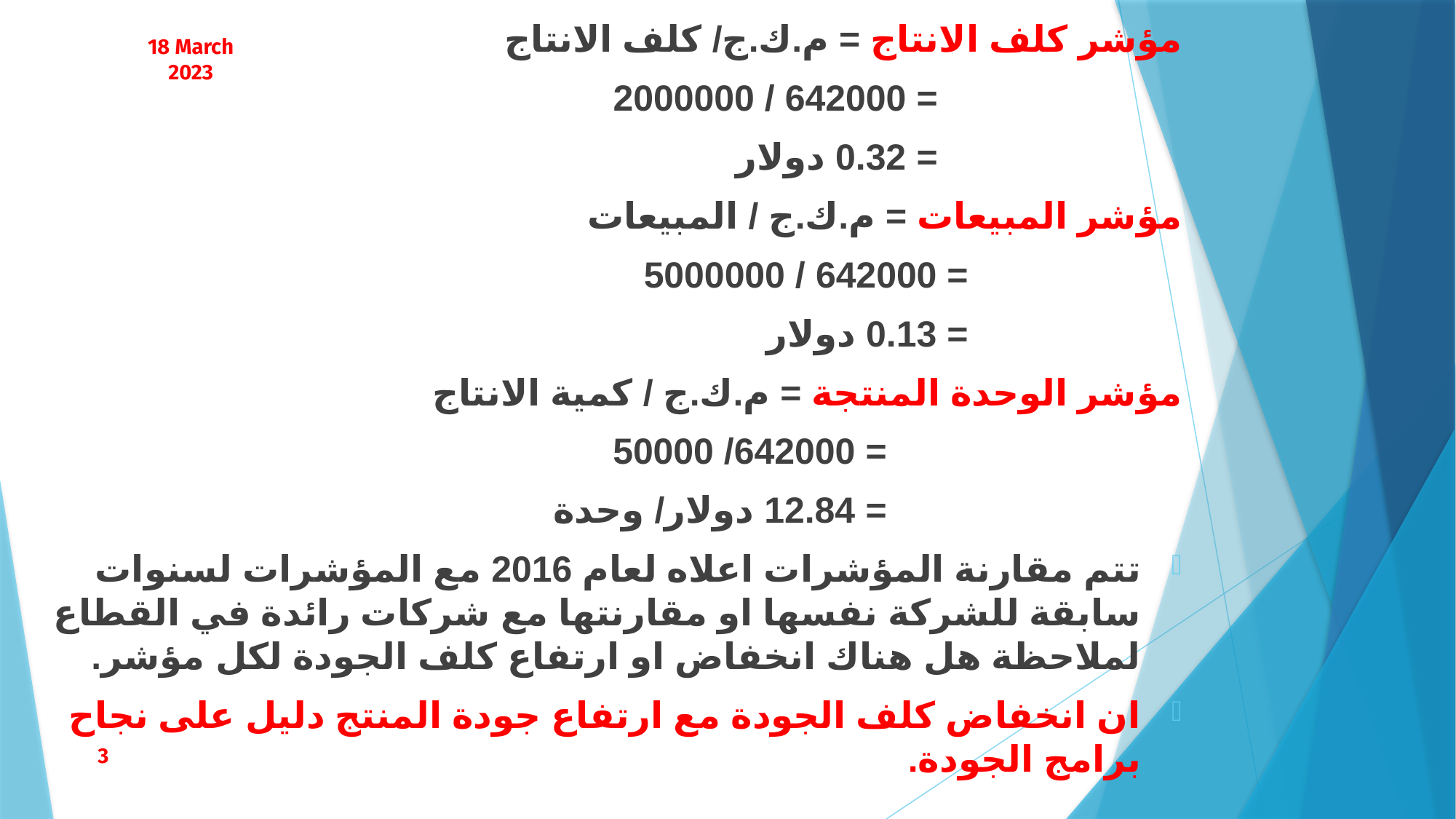

مؤشر كلف الانتاج = م.ك.ج/ كلف الانتاج
                        = 642000 / 2000000
                        = 0.32 دولار
مؤشر المبيعات = م.ك.ج / المبيعات
                     = 642000 / 5000000
                     = 0.13 دولار
مؤشر الوحدة المنتجة = م.ك.ج / كمية الانتاج
                             = 642000/ 50000
                             = 12.84 دولار/ وحدة
تتم مقارنة المؤشرات اعلاه لعام 2016 مع المؤشرات لسنوات سابقة للشركة نفسها او مقارنتها مع شركات رائدة في القطاع لملاحظة هل هناك انخفاض او ارتفاع كلف الجودة لكل مؤشر.
ان انخفاض كلف الجودة مع ارتفاع جودة المنتج دليل على نجاح برامج الجودة.
18 March 2023
3